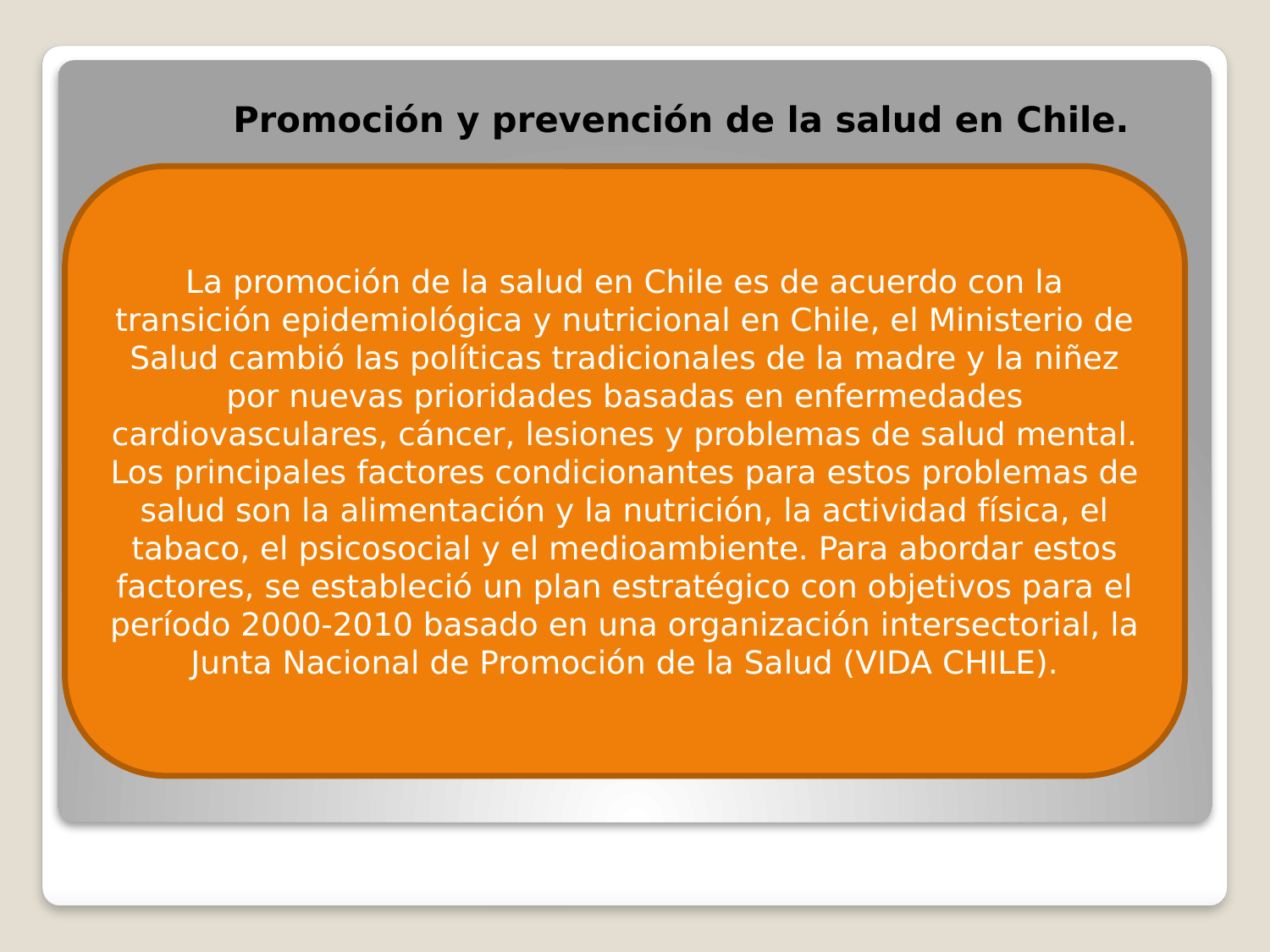

Promoción y prevención de la salud en Chile.

De acuerdo con la transición epidemiológica y nutricional en Chile, el Ministerio de Salud cambió las políticas tradicionales de la madre y la niñez por nuevas prioridades basadas en enfermedades cardiovasculares, cáncer, lesiones y problemas de salud mental. Los principales factores condicionantes para estos problemas de salud son la alimentación y la nutrición, la actividad física, el tabaco, el psicosocial y el medioambiente.
La promoción de la salud en Chile es de acuerdo con la transición epidemiológica y nutricional en Chile, el Ministerio de Salud cambió las políticas tradicionales de la madre y la niñez por nuevas prioridades basadas en enfermedades cardiovasculares, cáncer, lesiones y problemas de salud mental. Los principales factores condicionantes para estos problemas de salud son la alimentación y la nutrición, la actividad física, el tabaco, el psicosocial y el medioambiente. Para abordar estos factores, se estableció un plan estratégico con objetivos para el período 2000-2010 basado en una organización intersectorial, la Junta Nacional de Promoción de la Salud (VIDA CHILE).